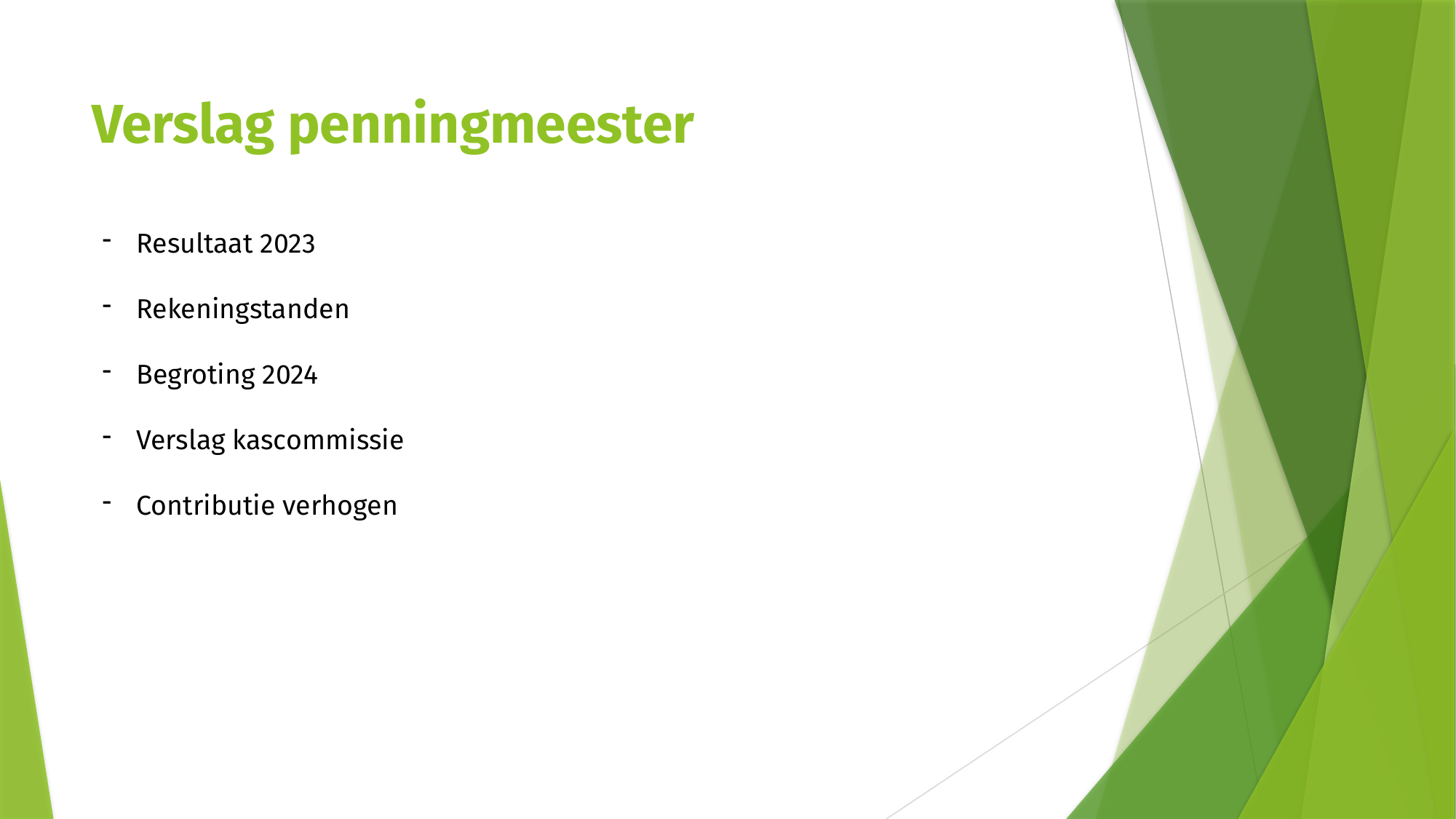

# Verslag penningmeester
Resultaat 2023
Rekeningstanden
Begroting 2024
Verslag kascommissie
Contributie verhogen